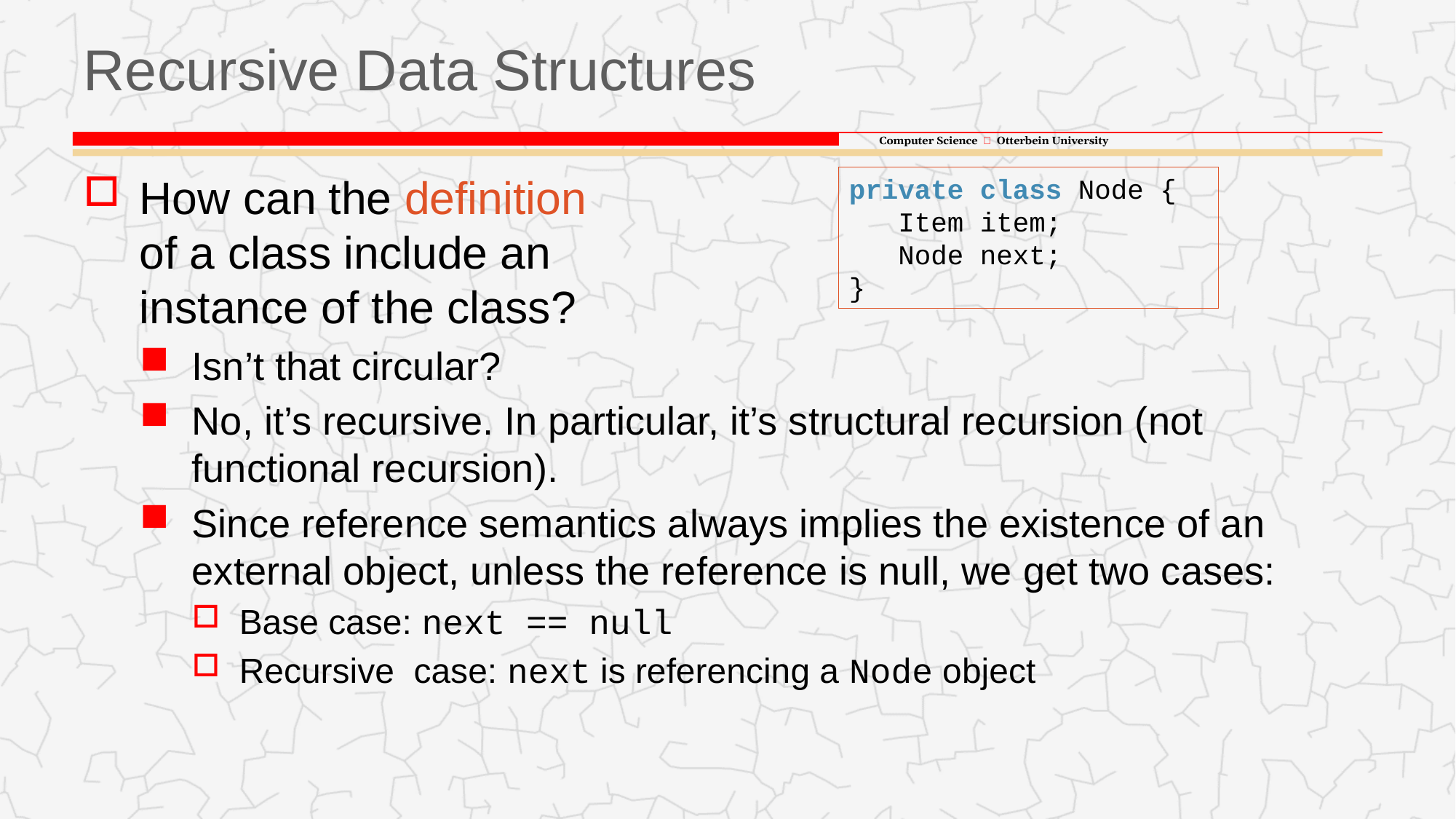

# Recursive Data Structures
How can the definition
of a class include an
instance of the class?
Isn’t that circular?
No, it’s recursive. In particular, it’s structural recursion (not functional recursion).
Since reference semantics always implies the existence of an external object, unless the reference is null, we get two cases:
Base case: next == null
Recursive  case: next is referencing a Node object
private class Node {
   Item item;
   Node next;
}